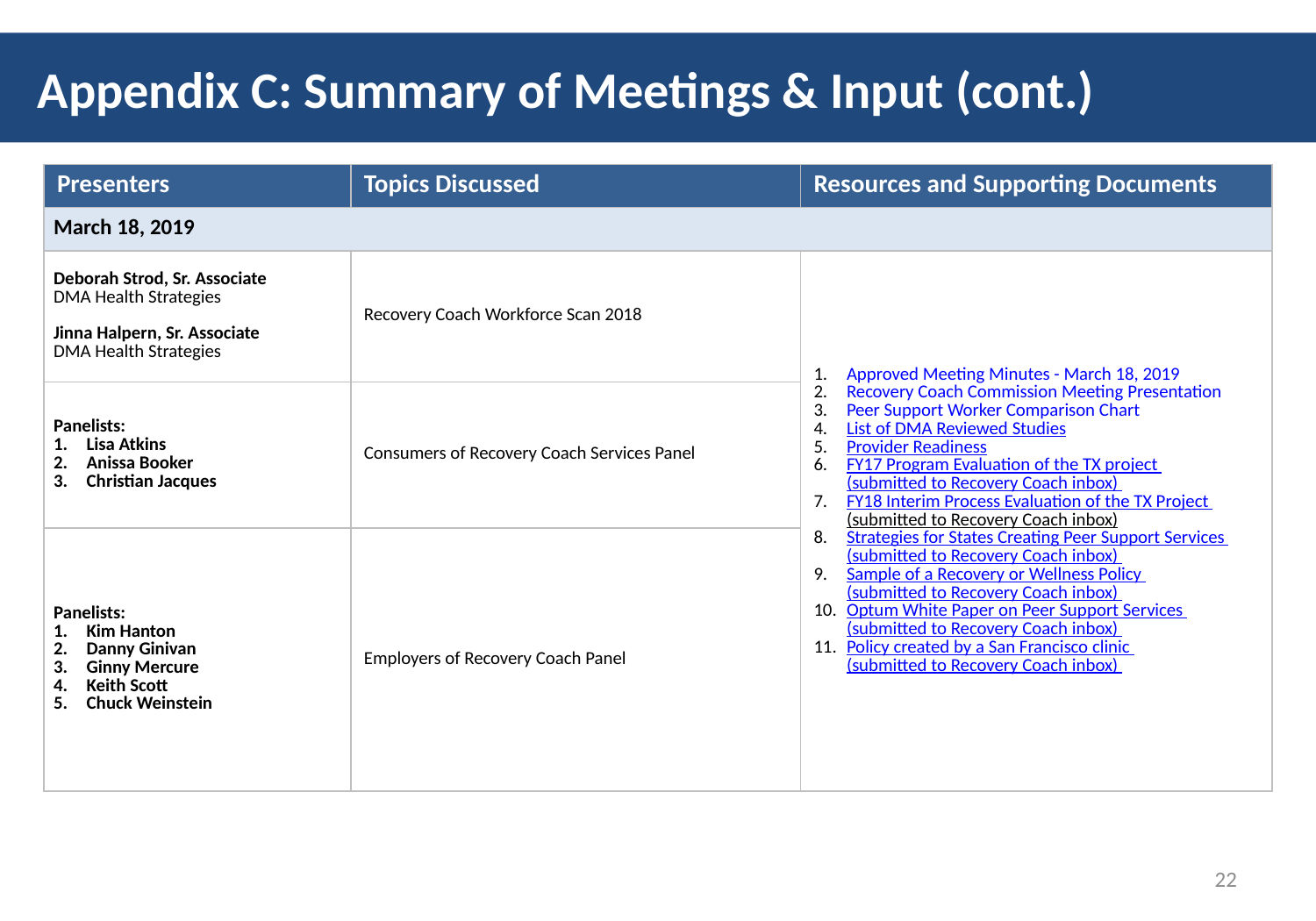

Appendix C: Summary of Meetings & Input (cont.)
| Presenters | Topics Discussed | Resources and Supporting Documents |
| --- | --- | --- |
| March 18, 2019 |  |  |
| Deborah Strod, Sr. Associate DMA Health Strategies Jinna Halpern, Sr. Associate DMA Health Strategies | Recovery Coach Workforce Scan 2018 | Approved Meeting Minutes - March 18, 2019 Recovery Coach Commission Meeting Presentation  Peer Support Worker Comparison Chart  List of DMA Reviewed Studies Provider Readiness FY17 Program Evaluation of the TX project (submitted to Recovery Coach inbox) FY18 Interim Process Evaluation of the TX Project (submitted to Recovery Coach inbox) Strategies for States Creating Peer Support Services (submitted to Recovery Coach inbox) Sample of a Recovery or Wellness Policy (submitted to Recovery Coach inbox) Optum White Paper on Peer Support Services (submitted to Recovery Coach inbox) Policy created by a San Francisco clinic (submitted to Recovery Coach inbox) |
| Panelists: Lisa Atkins Anissa Booker Christian Jacques | Consumers of Recovery Coach Services Panel |  |
| Panelists: Kim Hanton Danny Ginivan Ginny Mercure Keith Scott Chuck Weinstein | Employers of Recovery Coach Panel |  |
22